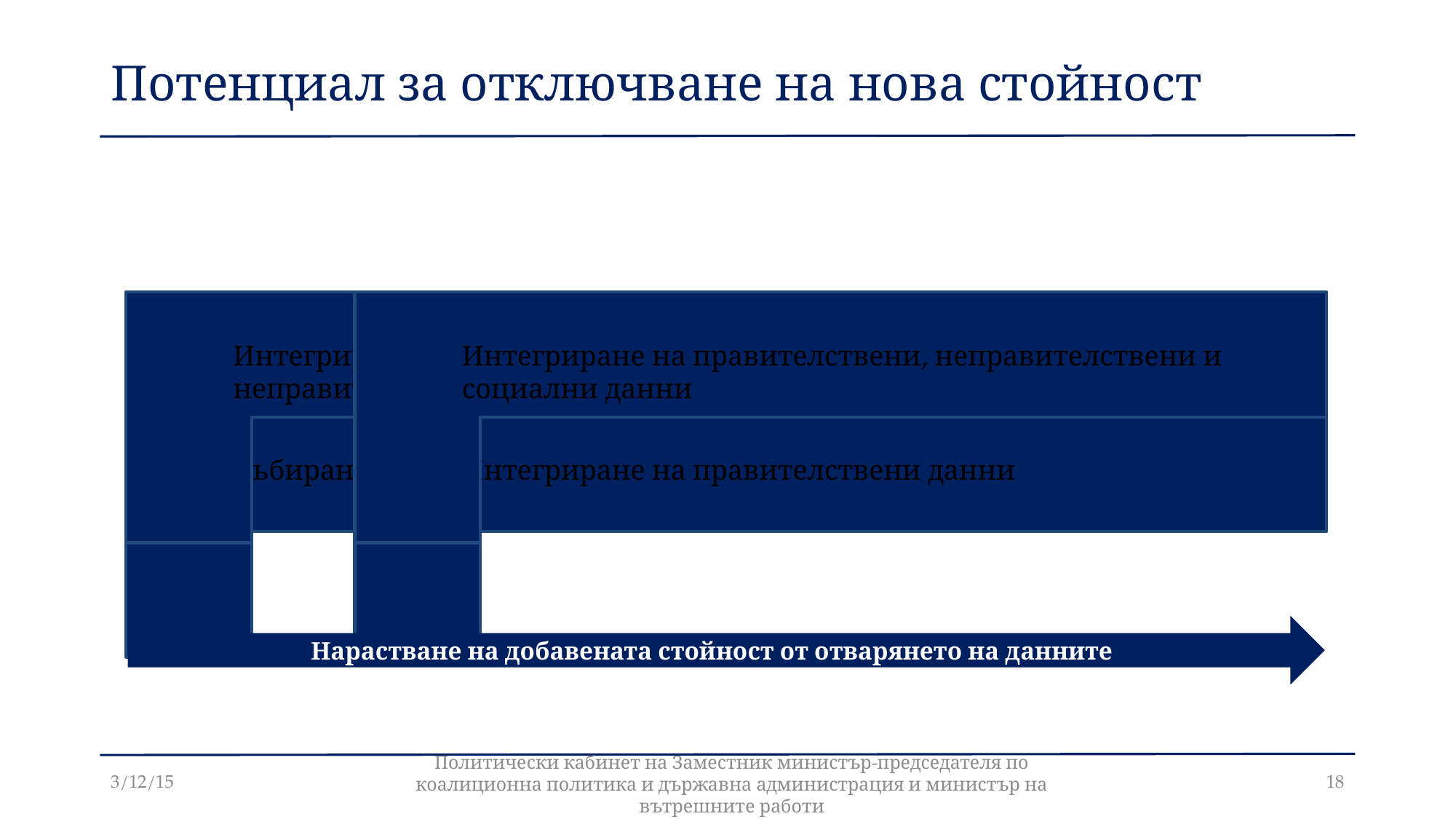

Потенциал за отключване на нова стойност

Нарастване на добавената стойност от отварянето на данните
3/12/15
18
Политически кабинет на Заместник министър-председателя по коалиционна политика и държавна администрация и министър на вътрешните работи